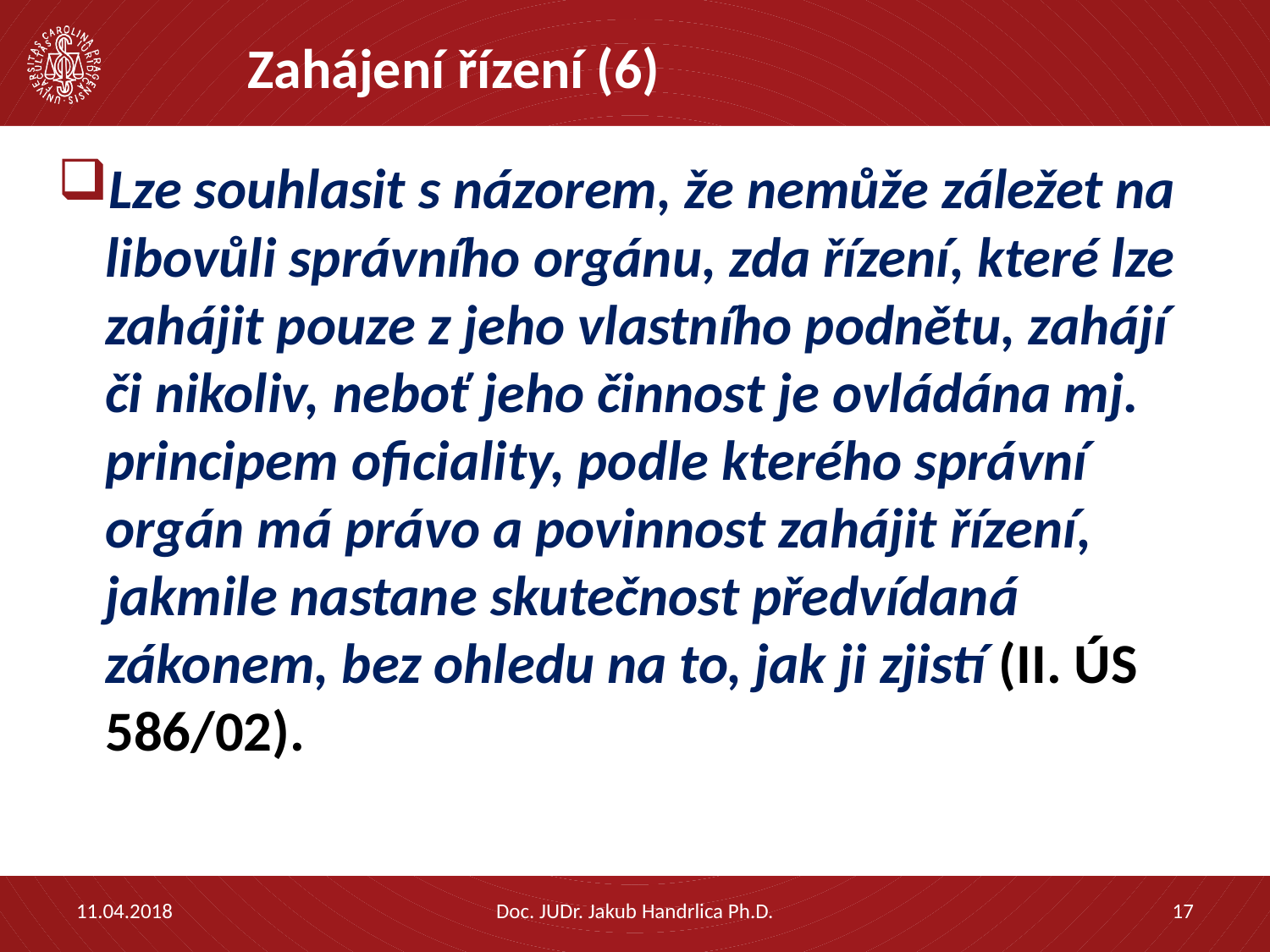

# Zahájení řízení (6)
Lze souhlasit s názorem, že nemůže záležet na libovůli správního orgánu, zda řízení, které lze zahájit pouze z jeho vlastního podnětu, zahájí či nikoliv, neboť jeho činnost je ovládána mj. principem oficiality, podle kterého správní orgán má právo a povinnost zahájit řízení, jakmile nastane skutečnost předvídaná zákonem, bez ohledu na to, jak ji zjistí (II. ÚS 586/02).
11.04.2018
Doc. JUDr. Jakub Handrlica Ph.D.
17